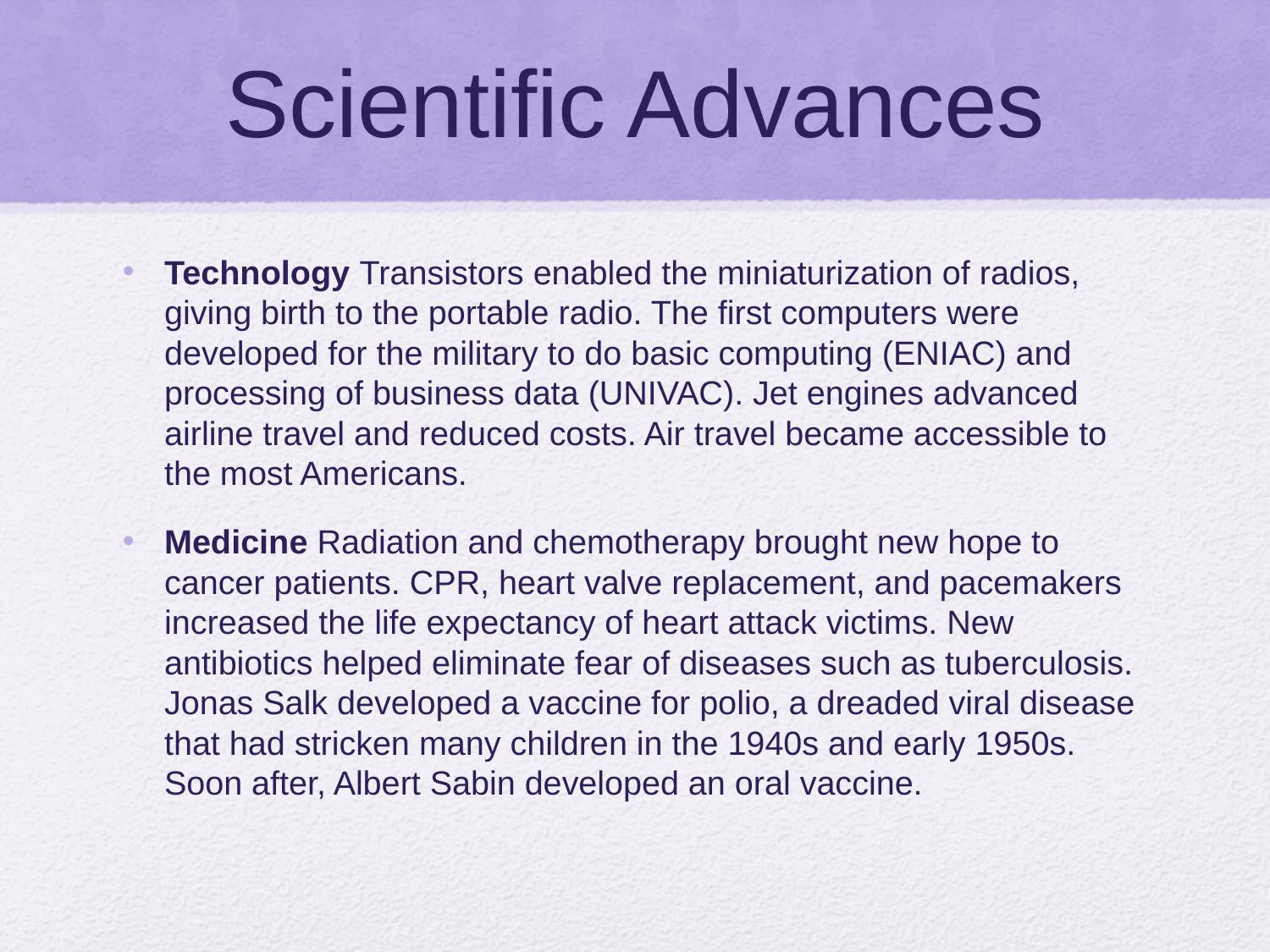

# Scientific Advances
Technology Transistors enabled the miniaturization of radios, giving birth to the portable radio. The first computers were developed for the military to do basic computing (ENIAC) and processing of business data (UNIVAC). Jet engines advanced airline travel and reduced costs. Air travel became accessible to the most Americans.
Medicine Radiation and chemotherapy brought new hope to cancer patients. CPR, heart valve replacement, and pacemakers increased the life expectancy of heart attack victims. New antibiotics helped eliminate fear of diseases such as tuberculosis. Jonas Salk developed a vaccine for polio, a dreaded viral disease that had stricken many children in the 1940s and early 1950s. Soon after, Albert Sabin developed an oral vaccine.